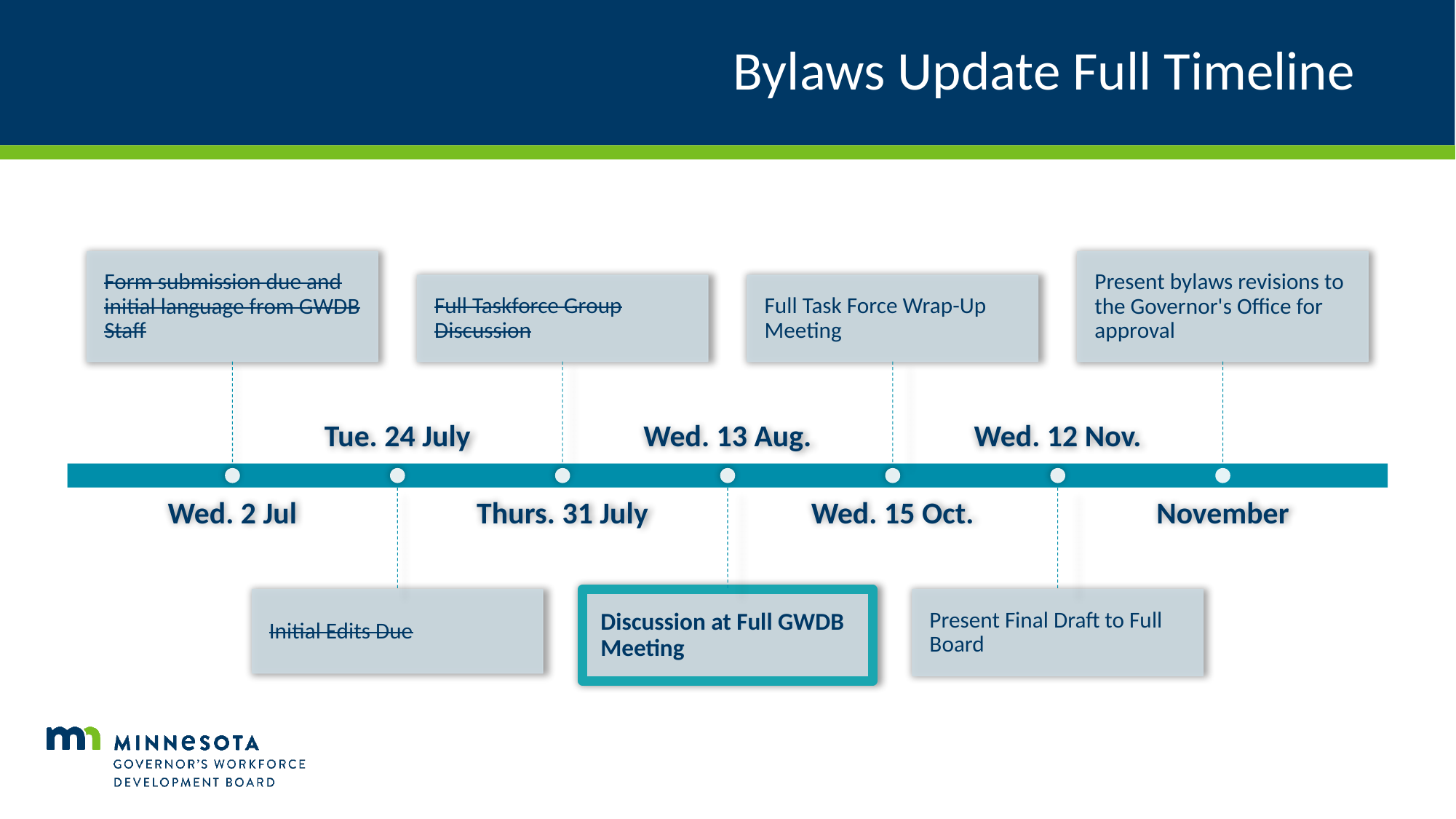

# Bylaws Update Full Timeline
Wed. 2 Jul
Form submission due and initial language from GWDB Staff
Tue. 24 July
Initial Edits Due
Thurs. 31 July
Full Taskforce Group Discussion
Wed. 13 Aug.
Discussion at Full GWDB Meeting
Wed. 15 Oct.
Full Task Force Wrap-Up Meeting
Wed. 12 Nov.
Present Final Draft to Full Board
November
Present bylaws revisions to the Governor's Office for approval